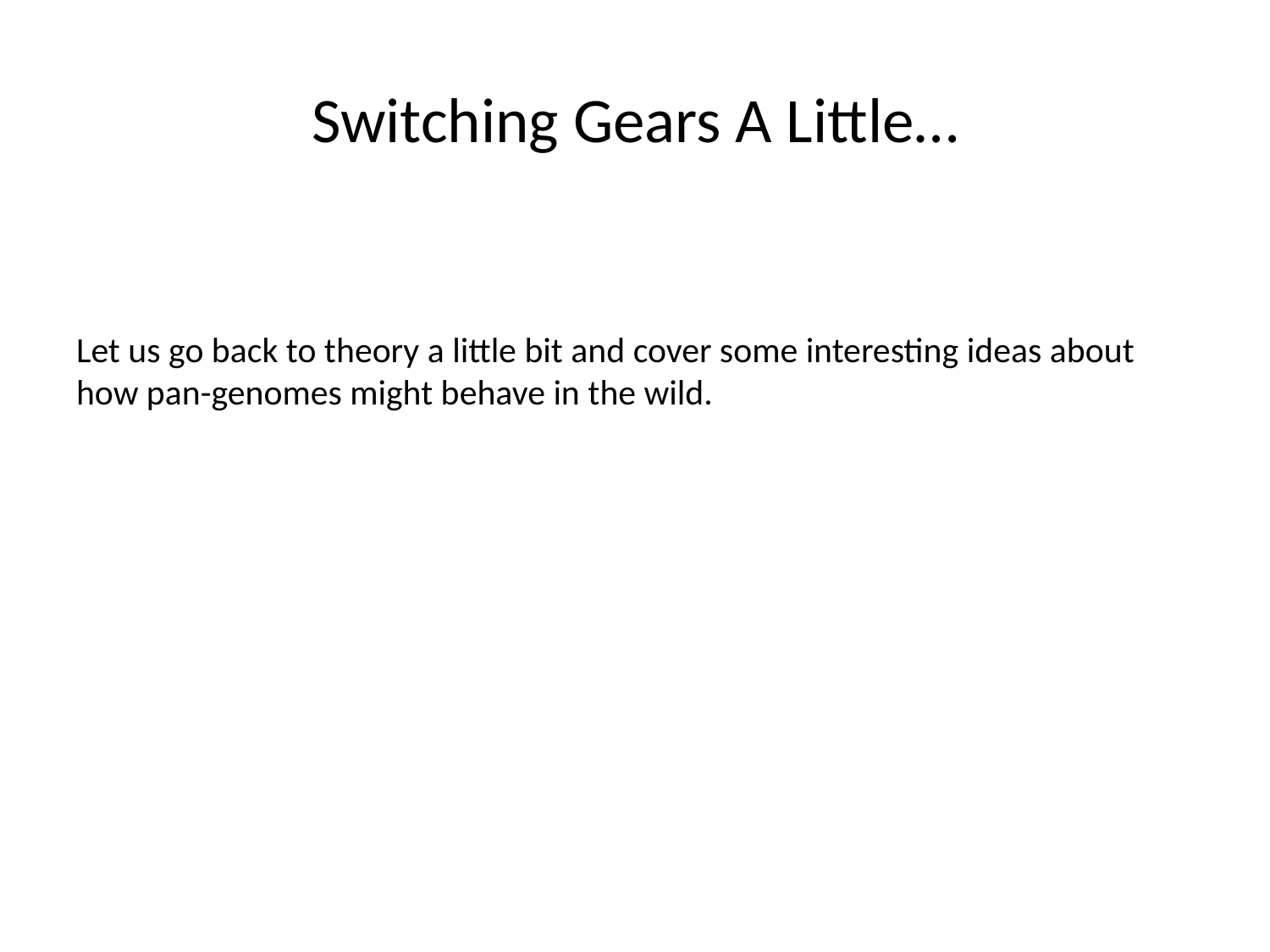

# Switching Gears A Little…

Let us go back to theory a little bit and cover some interesting ideas about how pan-genomes might behave in the wild.